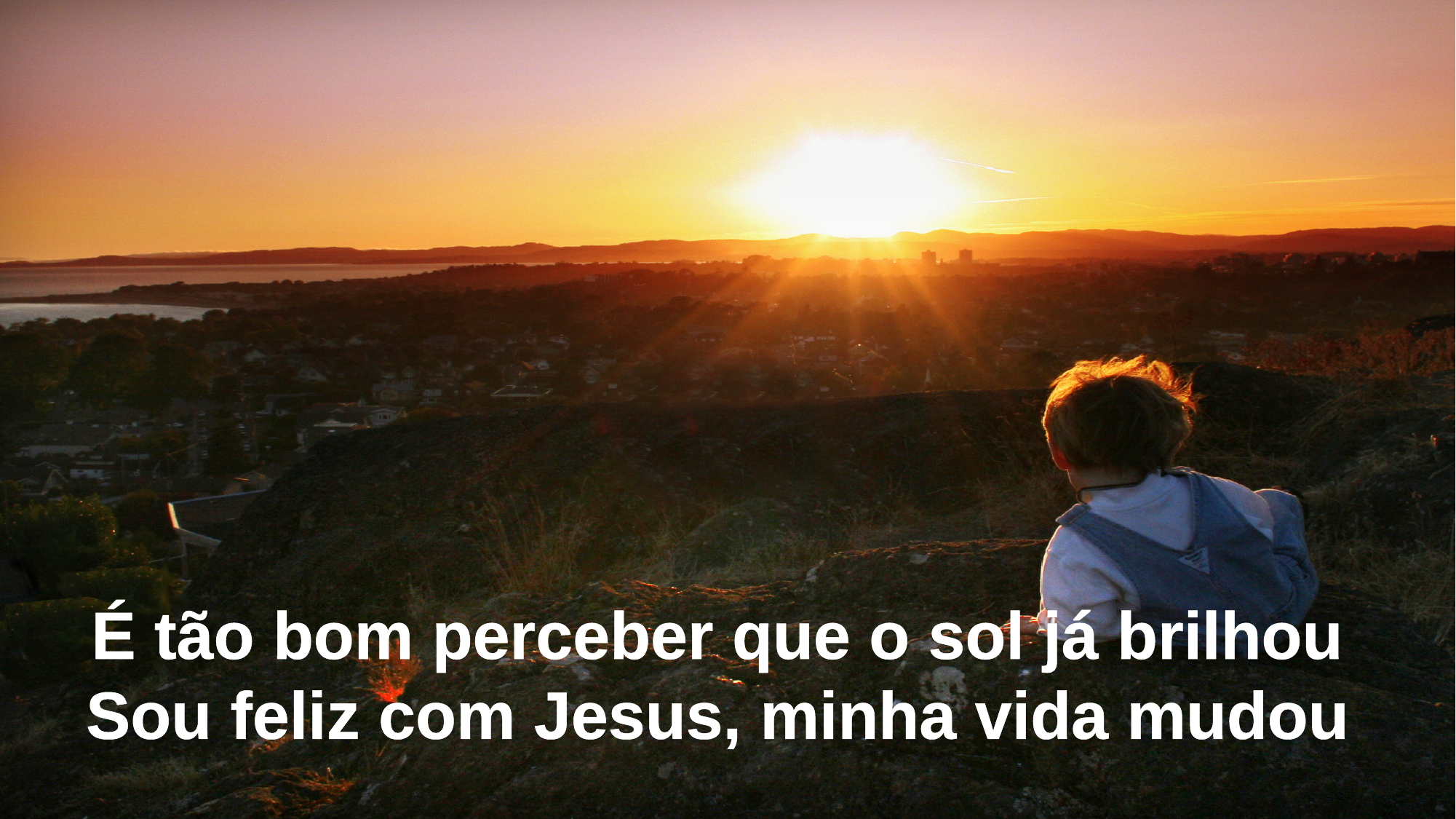

É tão bom perceber que o sol já brilhou
Sou feliz com Jesus, minha vida mudou